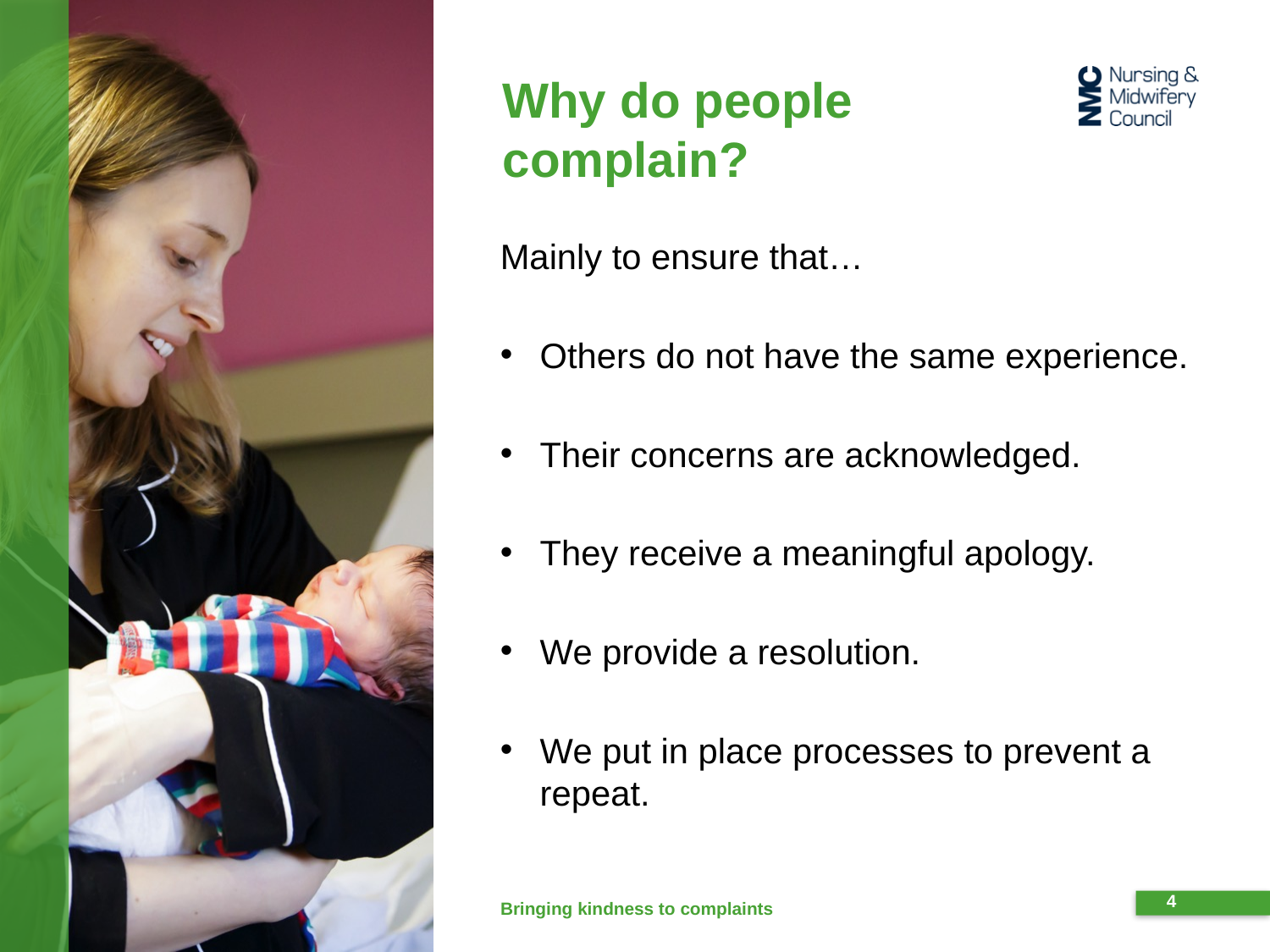

# Why do people complain?
Mainly to ensure that…

Others do not have the same experience.

Their concerns are acknowledged.

They receive a meaningful apology.

We provide a resolution.

We put in place processes to prevent a repeat.

Bringing kindness to complaints
4